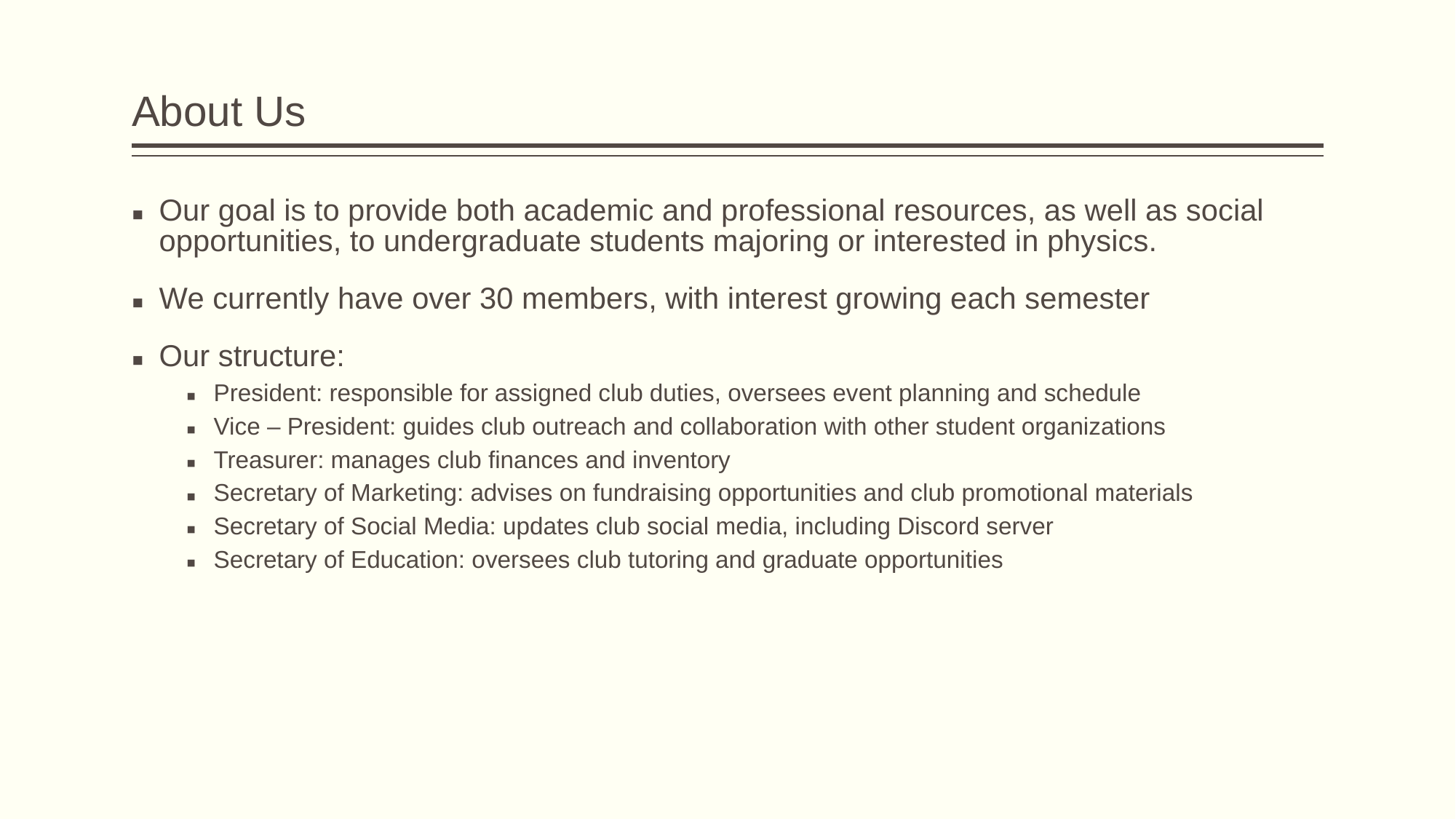

# About Us
Our goal is to provide both academic and professional resources, as well as social opportunities, to undergraduate students majoring or interested in physics.
We currently have over 30 members, with interest growing each semester
Our structure:
President: responsible for assigned club duties, oversees event planning and schedule
Vice – President: guides club outreach and collaboration with other student organizations
Treasurer: manages club finances and inventory
Secretary of Marketing: advises on fundraising opportunities and club promotional materials
Secretary of Social Media: updates club social media, including Discord server
Secretary of Education: oversees club tutoring and graduate opportunities